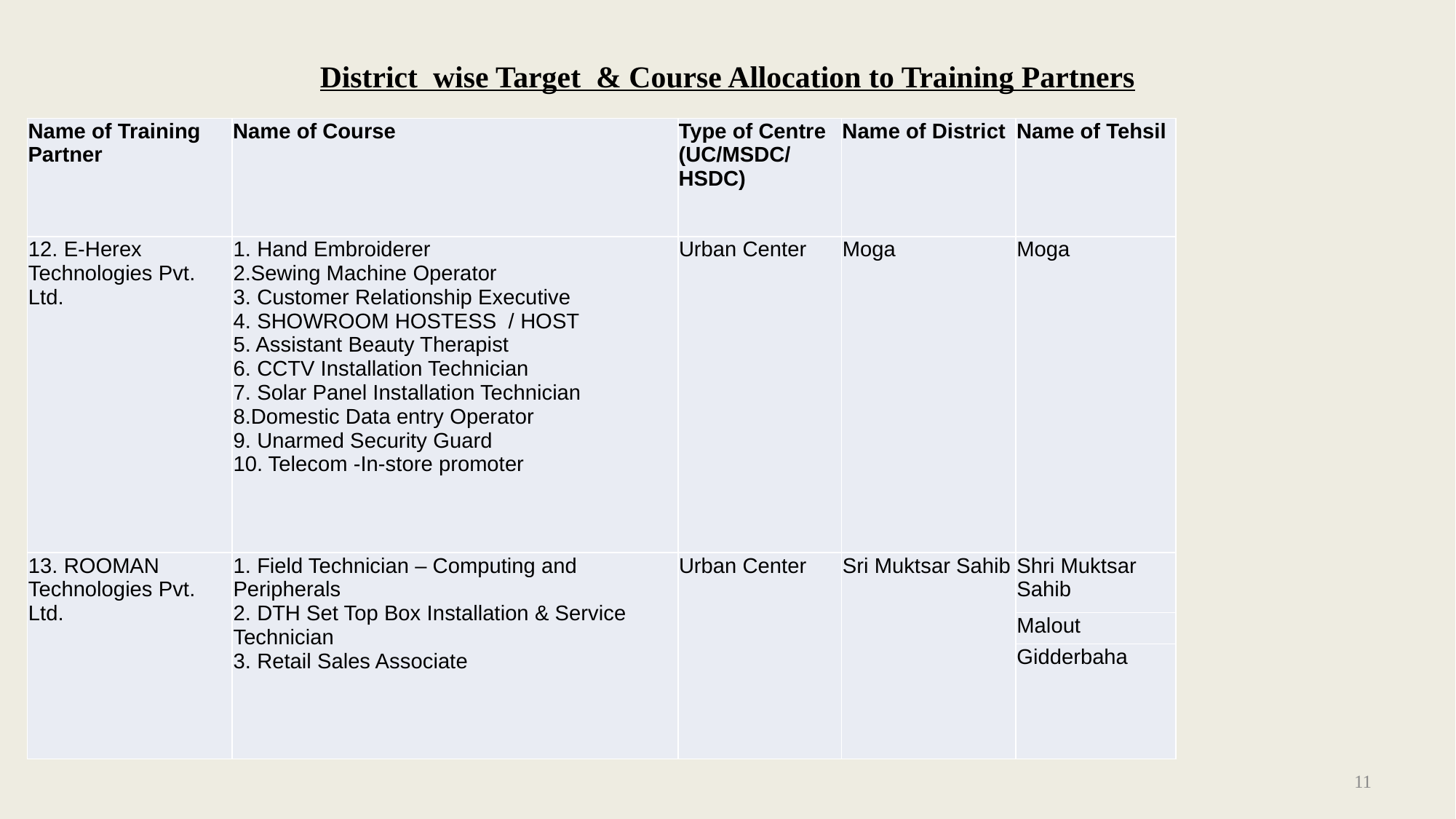

# District  wise Target  & Course Allocation to Training Partners
| Name of Training Partner | Name of Course | Type of Centre (UC/MSDC/HSDC) | Name of District | Name of Tehsil |
| --- | --- | --- | --- | --- |
| 12. E-Herex Technologies Pvt. Ltd. | 1. Hand Embroiderer 2.Sewing Machine Operator 3. Customer Relationship Executive 4. SHOWROOM HOSTESS / HOST 5. Assistant Beauty Therapist 6. CCTV Installation Technician 7. Solar Panel Installation Technician 8.Domestic Data entry Operator 9. Unarmed Security Guard 10. Telecom -In-store promoter | Urban Center | Moga | Moga |
| 13. ROOMAN Technologies Pvt. Ltd. | 1. Field Technician – Computing and Peripherals 2. DTH Set Top Box Installation & Service Technician 3. Retail Sales Associate | Urban Center | Sri Muktsar Sahib | Shri Muktsar Sahib |
|  |  |  |  | Malout |
|  |  |  |  | Gidderbaha |
11